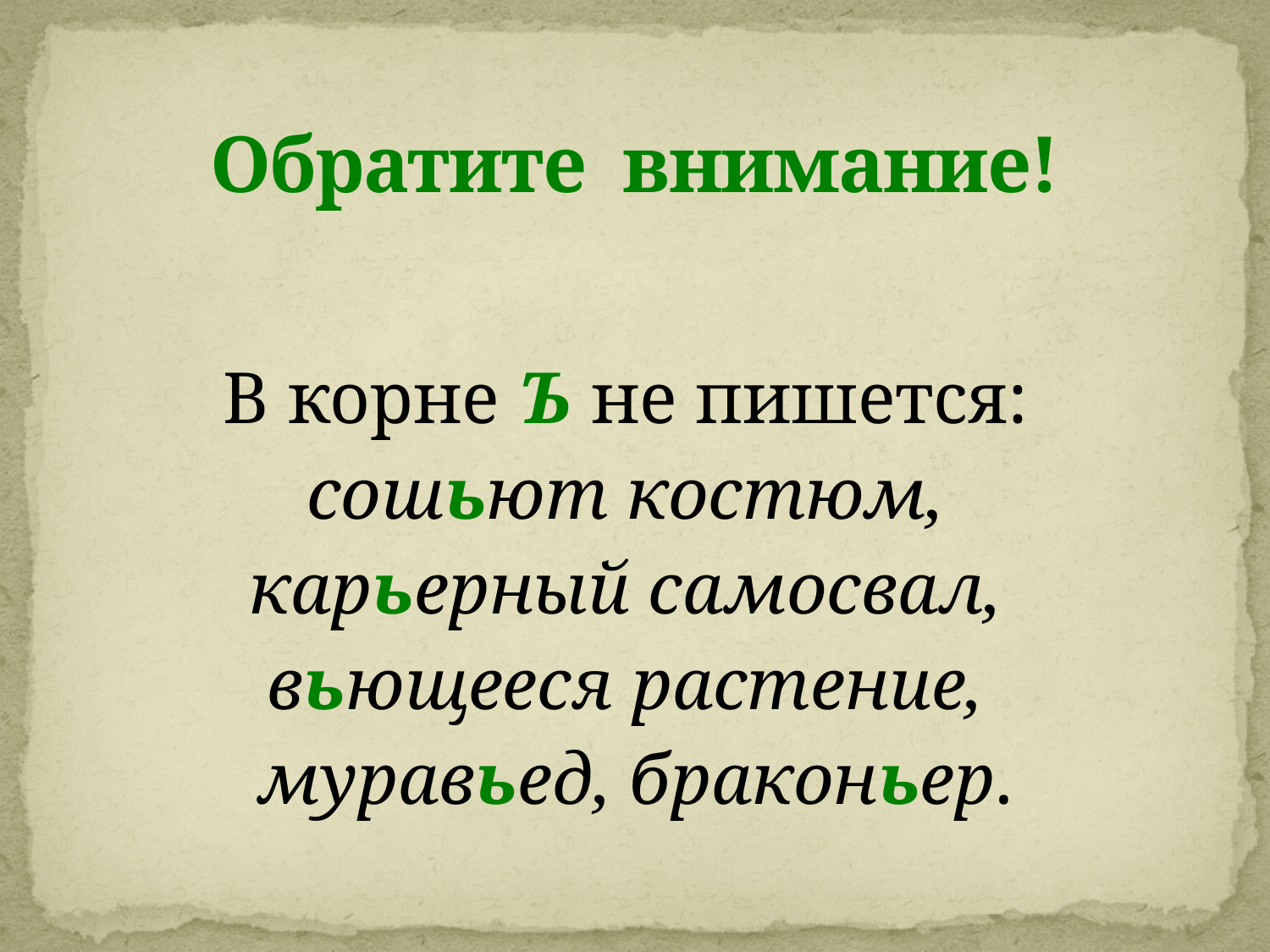

# Обратите  внимание!
В корне Ъ не пишется:
сошьют костюм,
карьерный самосвал,
вьющееся растение,
муравьед, браконьер.